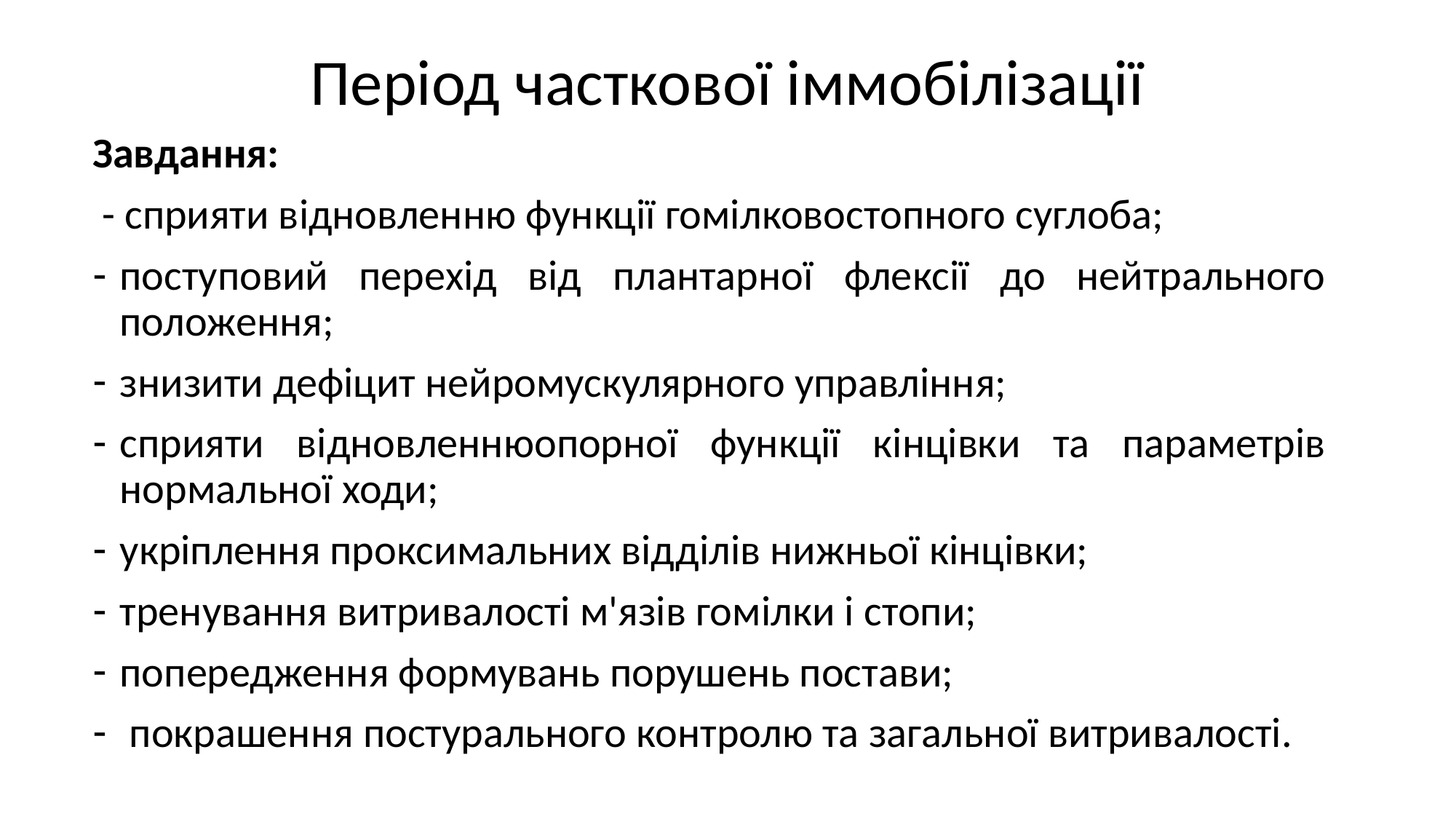

# Період часткової іммобілізації
Завдання:
 - сприяти відновленню функції гомілковостопного суглоба;
поступовий перехід від плантарної флексії до нейтрального положення;
знизити дефіцит нейромускулярного управління;
сприяти відновленнюопорної функції кінцівки та параметрів нормальної ходи;
укріплення проксимальних відділів нижньої кінцівки;
тренування витривалості м'язів гомілки і стопи;
попередження формувань порушень постави;
 покрашення постурального контролю та загальної витривалості.